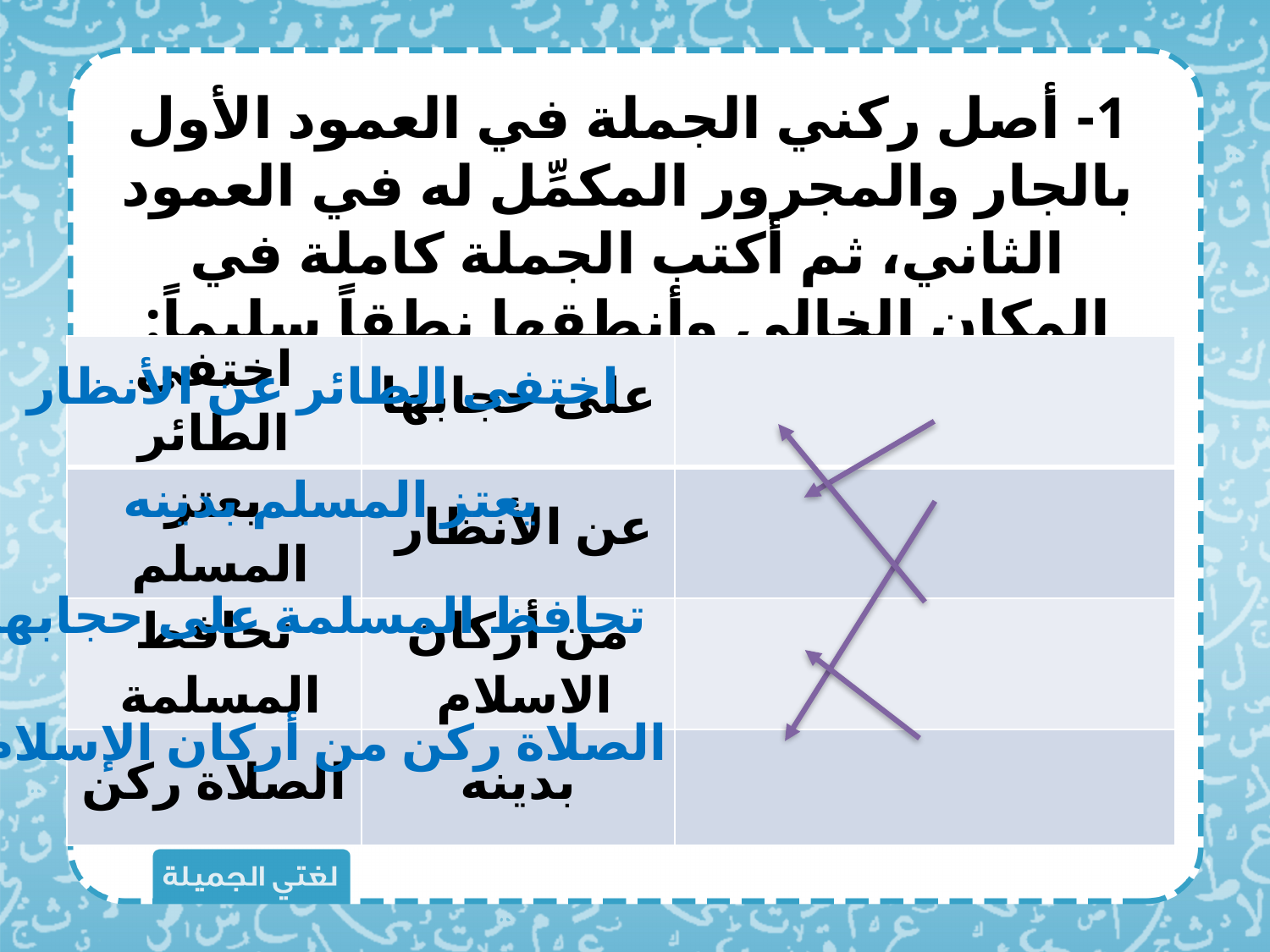

1- أصل ركني الجملة في العمود الأول بالجار والمجرور المكمِّل له في العمود الثاني، ثم أكتب الجملة كاملة في المكان الخالي وأنطقها نطقاً سليماً:
| اختفى الطائر | على حجابها |  |
| --- | --- | --- |
| يعتز المسلم | عن الأنظار |  |
| تحافظ المسلمة | من أركان الاسلام |  |
| الصلاة ركن | بدينه |  |
اختفى الطائر عن الأنظار
يعتز المسلم بدينه
تحافظ المسلمة على حجابها
الصلاة ركن من أركان الإسلام